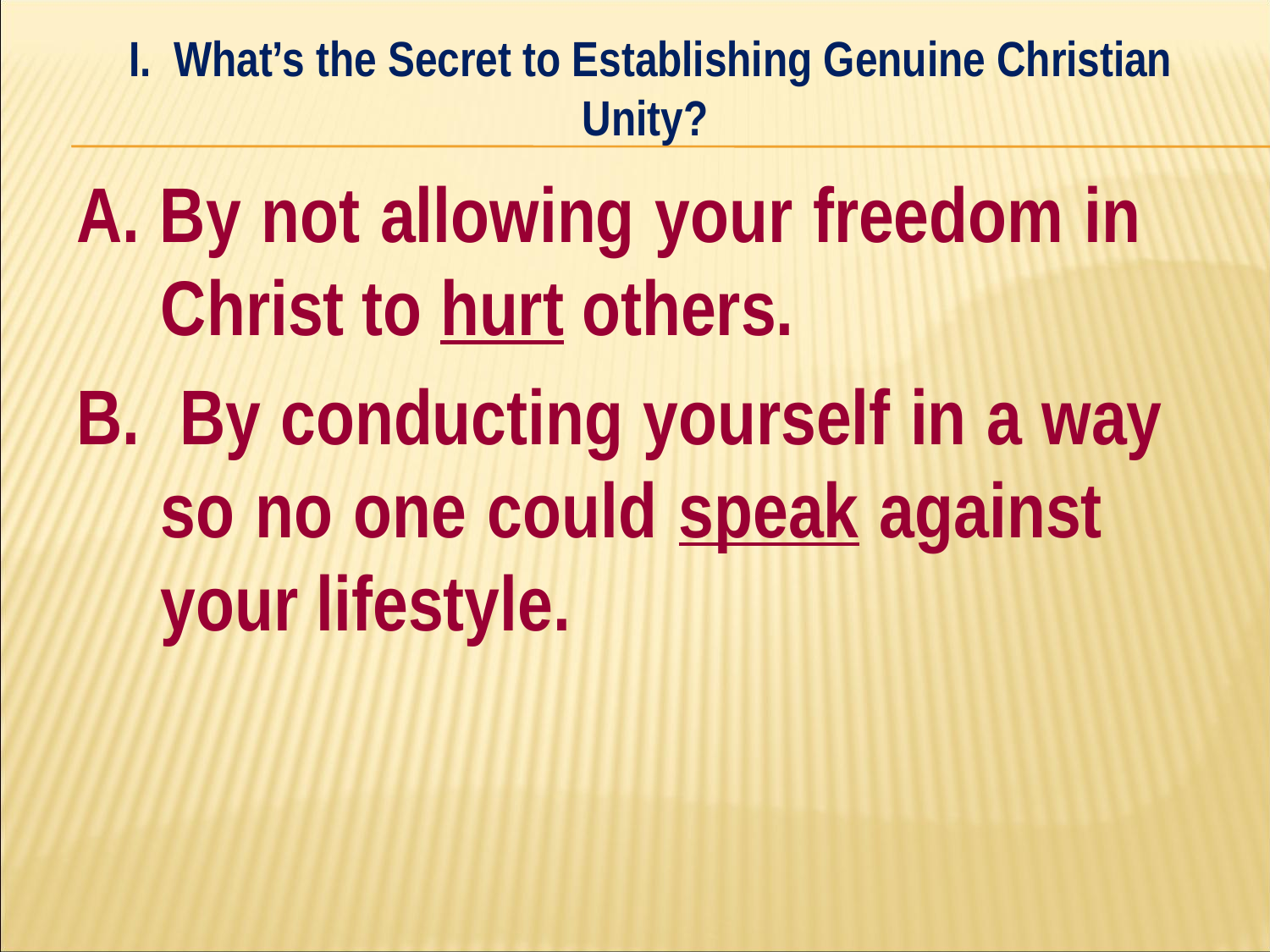

I.  What’s the Secret to Establishing Genuine Christian Unity?
#
A. By not allowing your freedom in 	Christ to hurt others.
B.  By conducting yourself in a way 	so no one could speak against 	your lifestyle.